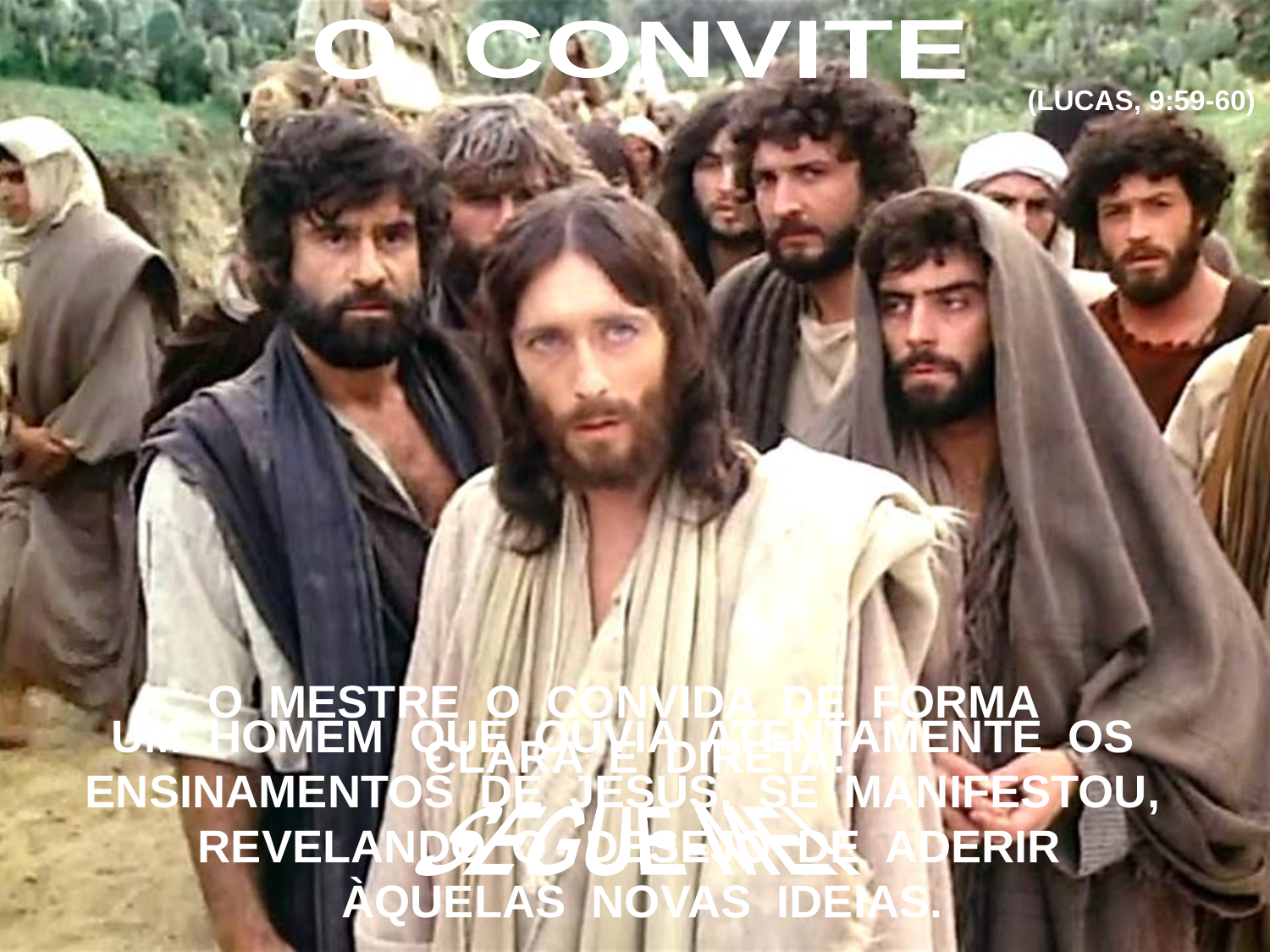

O  CONVITE
(LUCAS, 9:59-60)
O  MESTRE  O  CONVIDA  DE  FORMA
CLARA  E  DIRETA:
UM  HOMEM  QUE  OUVIA  ATENTAMENTE  OS  ENSINAMENTOS  DE  JESUS,  SE  MANIFESTOU,  REVELANDO  O   DESEJO  DE  ADERIR
  ÀQUELAS  NOVAS  IDEIAS.
SEGUE-ME!